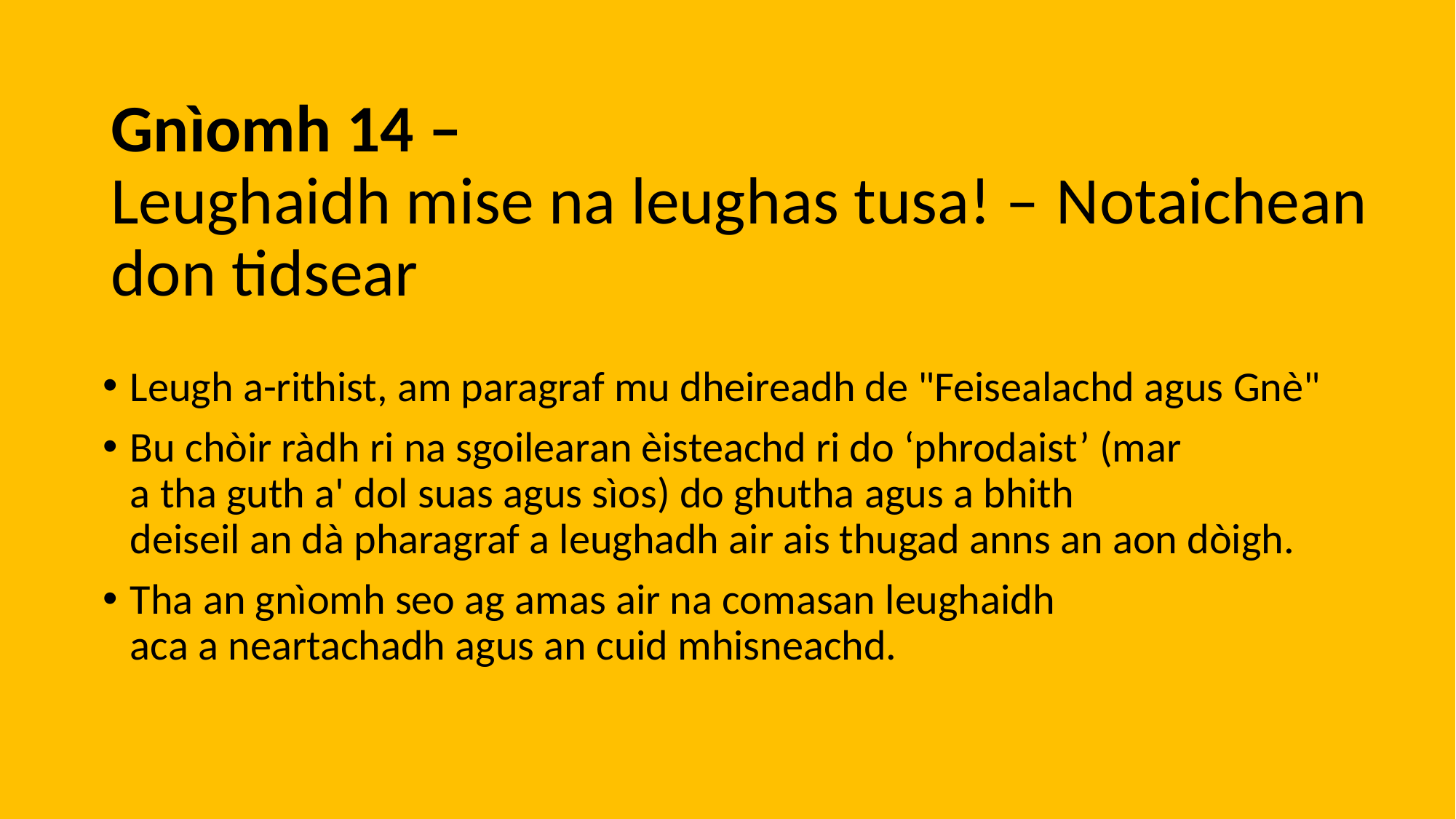

# Gnìomh 14 –Leughaidh mise na leughas tusa! – Notaichean don tidsear
Leugh a-rithist, am paragraf mu dheireadh de "Feisealachd agus Gnè"
Bu chòir ràdh ri na sgoilearan èisteachd ri do ‘phrodaist’ (mar a tha guth a' dol suas agus sìos) do ghutha agus a bhith deiseil an dà pharagraf a leughadh air ais thugad anns an aon dòigh.
Tha an gnìomh seo ag amas air na comasan leughaidh aca a neartachadh agus an cuid mhisneachd.